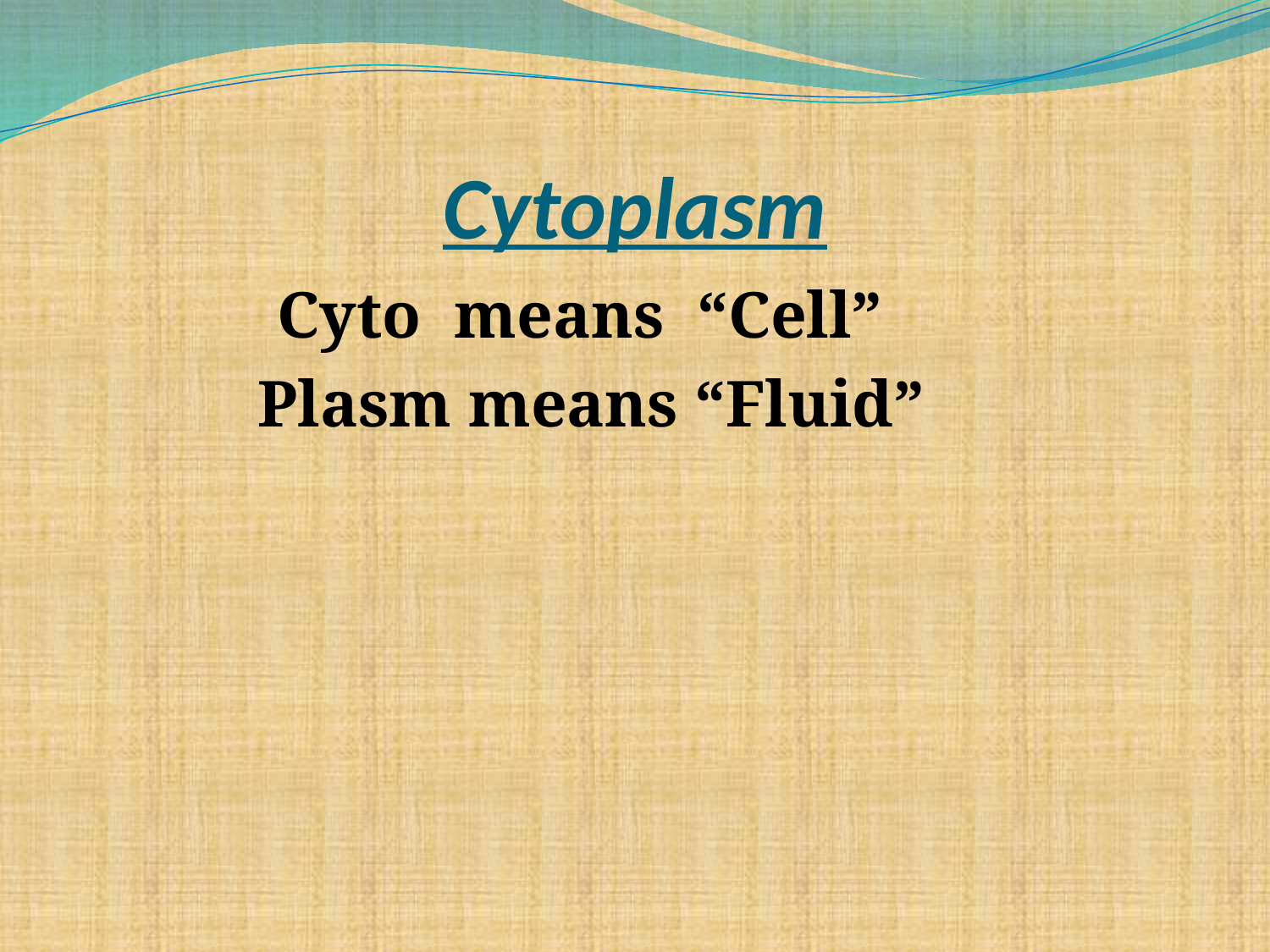

# Cytoplasm
                 Cyto  means  “Cell”
           Plasm means “Fluid”